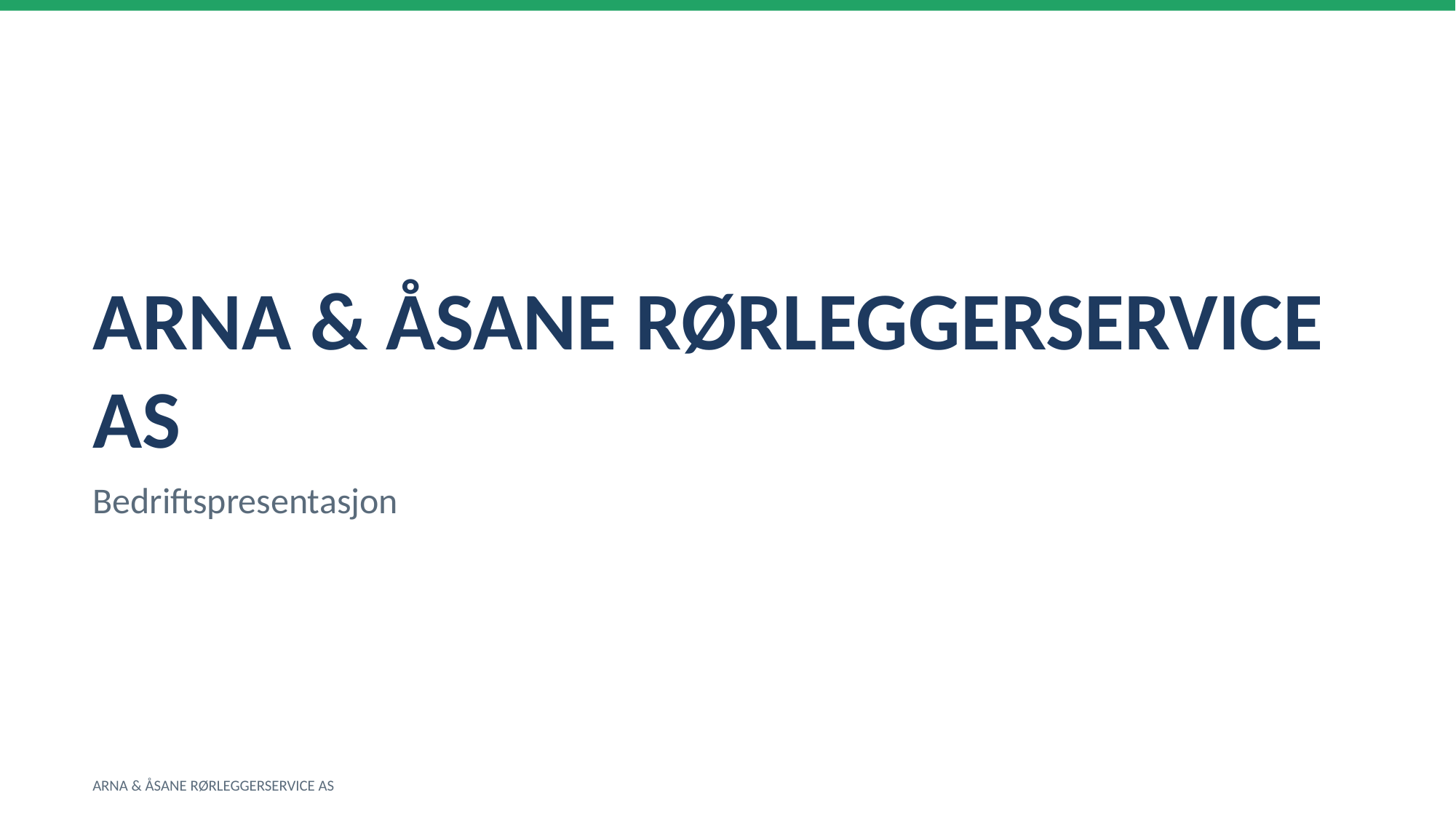

ARNA & ÅSANE RØRLEGGERSERVICE AS
Bedriftspresentasjon
ARNA & ÅSANE RØRLEGGERSERVICE AS